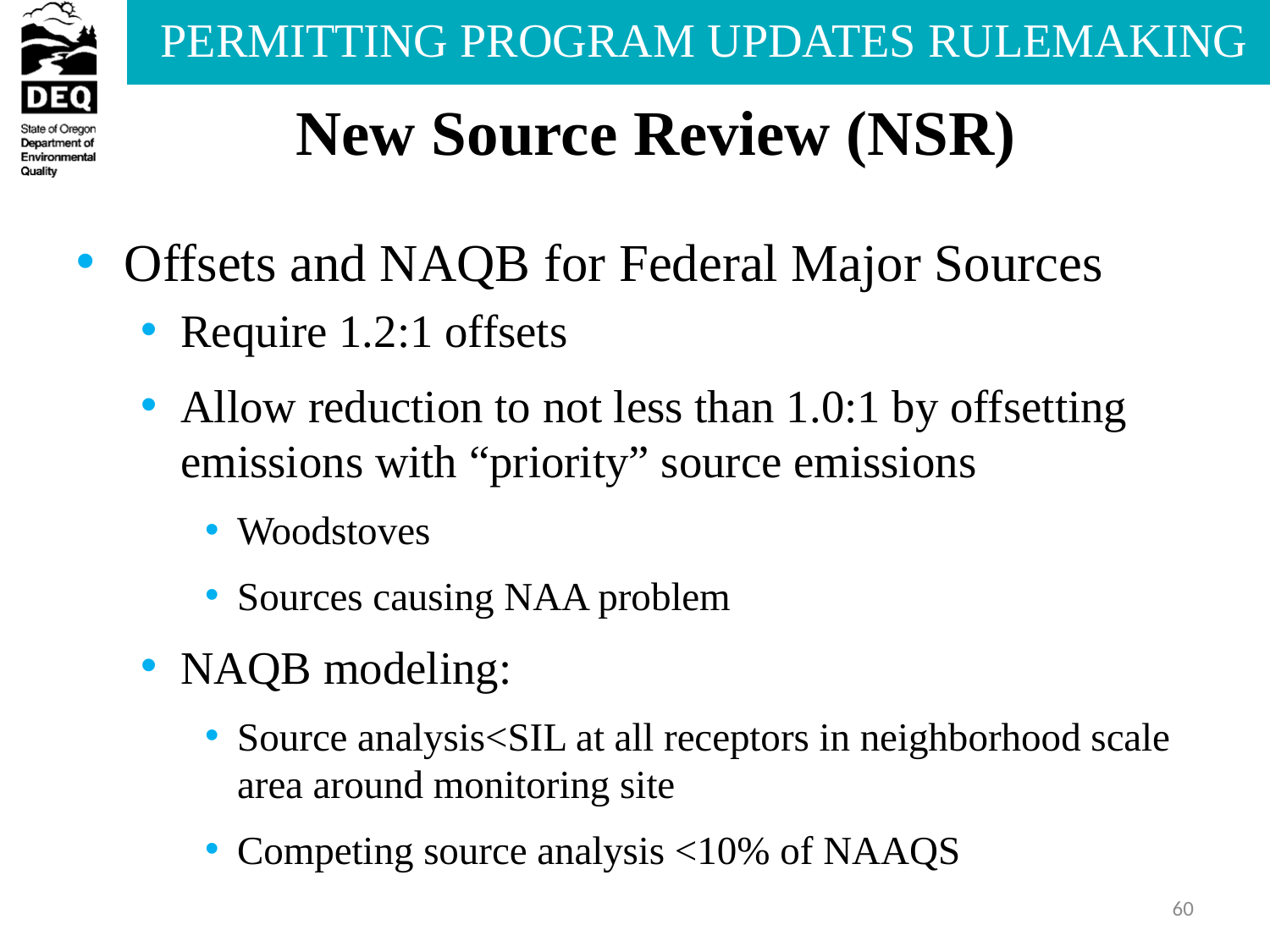

# New Source Review (NSR)
Offsets and NAQB for Federal Major Sources
Require 1.2:1 offsets
Allow reduction to not less than 1.0:1 by offsetting emissions with “priority” source emissions
Woodstoves
Sources causing NAA problem
NAQB modeling:
Source analysis<SIL at all receptors in neighborhood scale area around monitoring site
Competing source analysis <10% of NAAQS

60